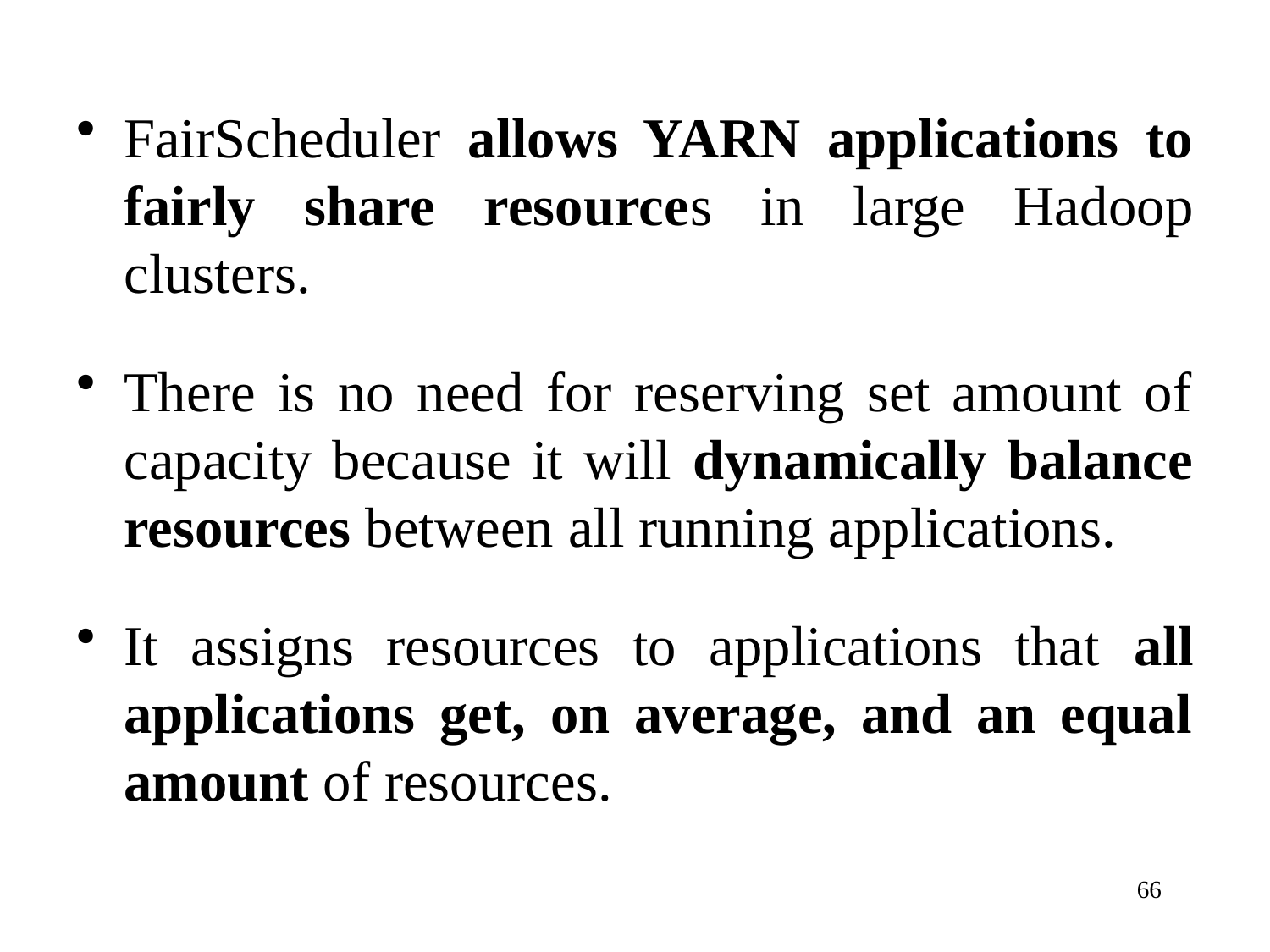

FairScheduler allows YARN applications to fairly share resources in large Hadoop clusters.

There is no need for reserving set amount of capacity because it will dynamically balance resources between all running applications.

It assigns resources to applications that all applications get, on average, and an equal amount of resources.
66